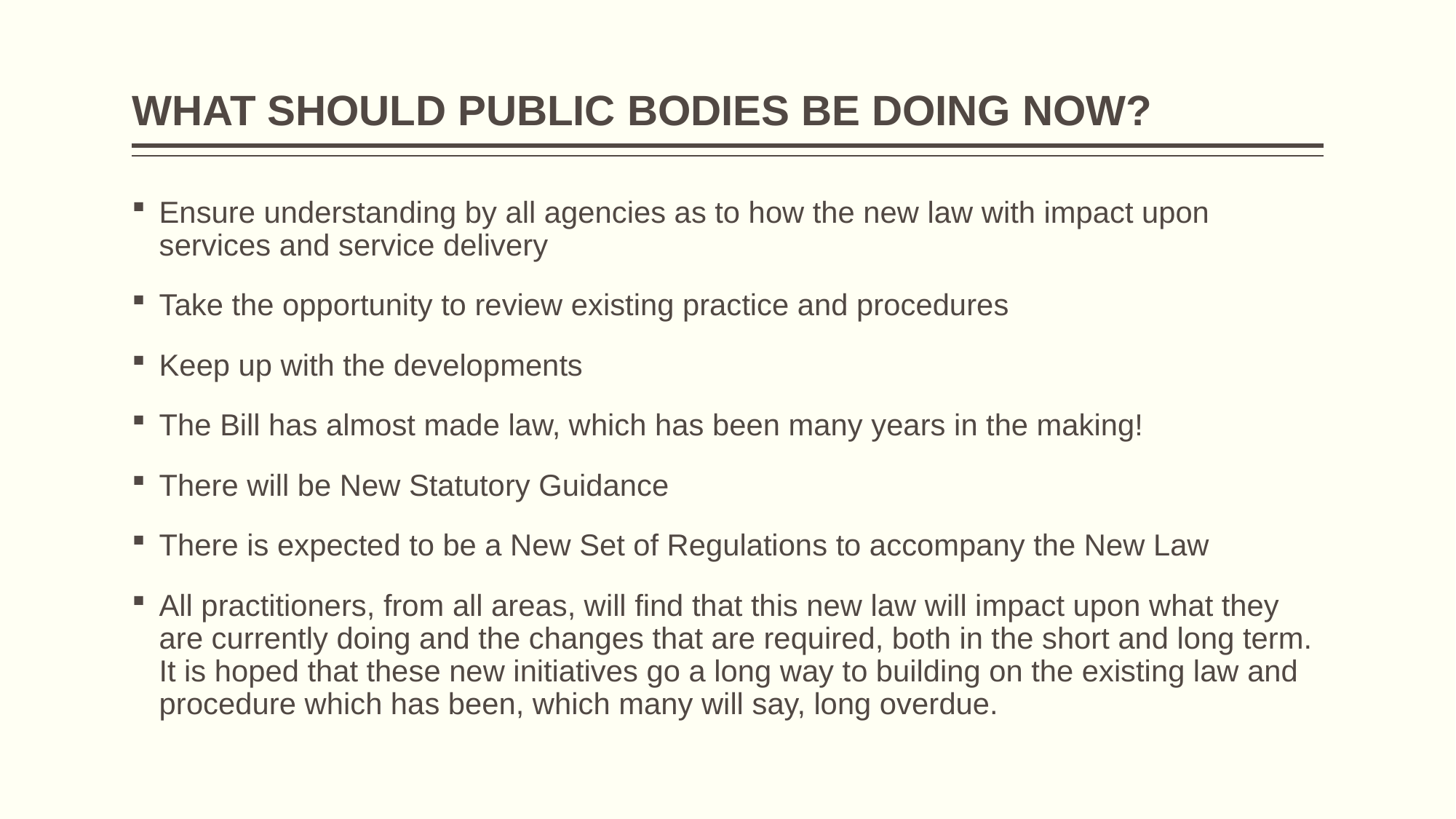

# WHAT SHOULD PUBLIC BODIES BE DOING NOW?
Ensure understanding by all agencies as to how the new law with impact upon services and service delivery
Take the opportunity to review existing practice and procedures
Keep up with the developments
The Bill has almost made law, which has been many years in the making!
There will be New Statutory Guidance
There is expected to be a New Set of Regulations to accompany the New Law
All practitioners, from all areas, will find that this new law will impact upon what they are currently doing and the changes that are required, both in the short and long term. It is hoped that these new initiatives go a long way to building on the existing law and procedure which has been, which many will say, long overdue.